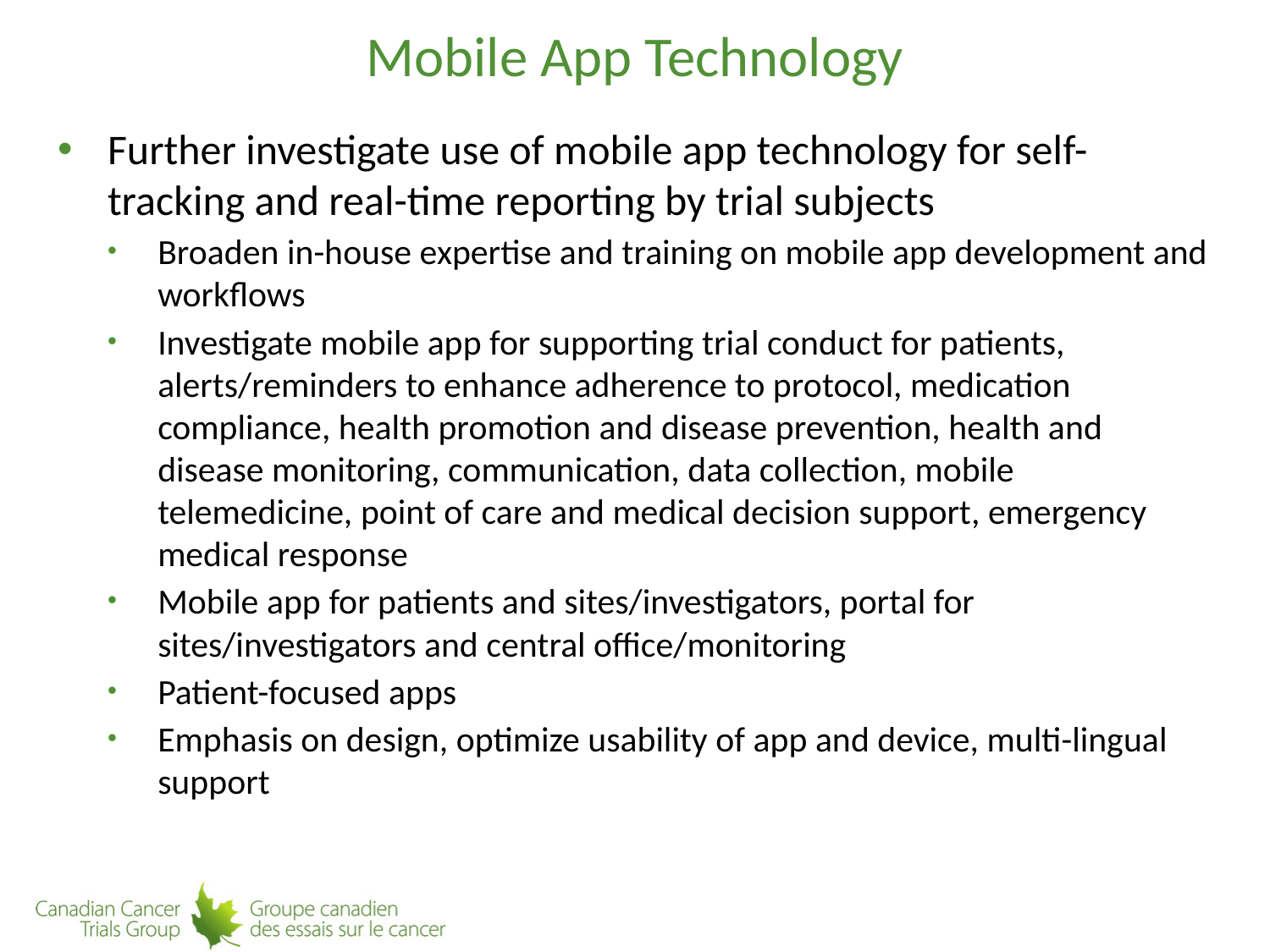

# Mobile App Technology
Further investigate use of mobile app technology for self-tracking and real-time reporting by trial subjects
Broaden in-house expertise and training on mobile app development and workflows
Investigate mobile app for supporting trial conduct for patients, alerts/reminders to enhance adherence to protocol, medication compliance, health promotion and disease prevention, health and disease monitoring, communication, data collection, mobile telemedicine, point of care and medical decision support, emergency medical response
Mobile app for patients and sites/investigators, portal for sites/investigators and central office/monitoring
Patient-focused apps
Emphasis on design, optimize usability of app and device, multi-lingual support

7